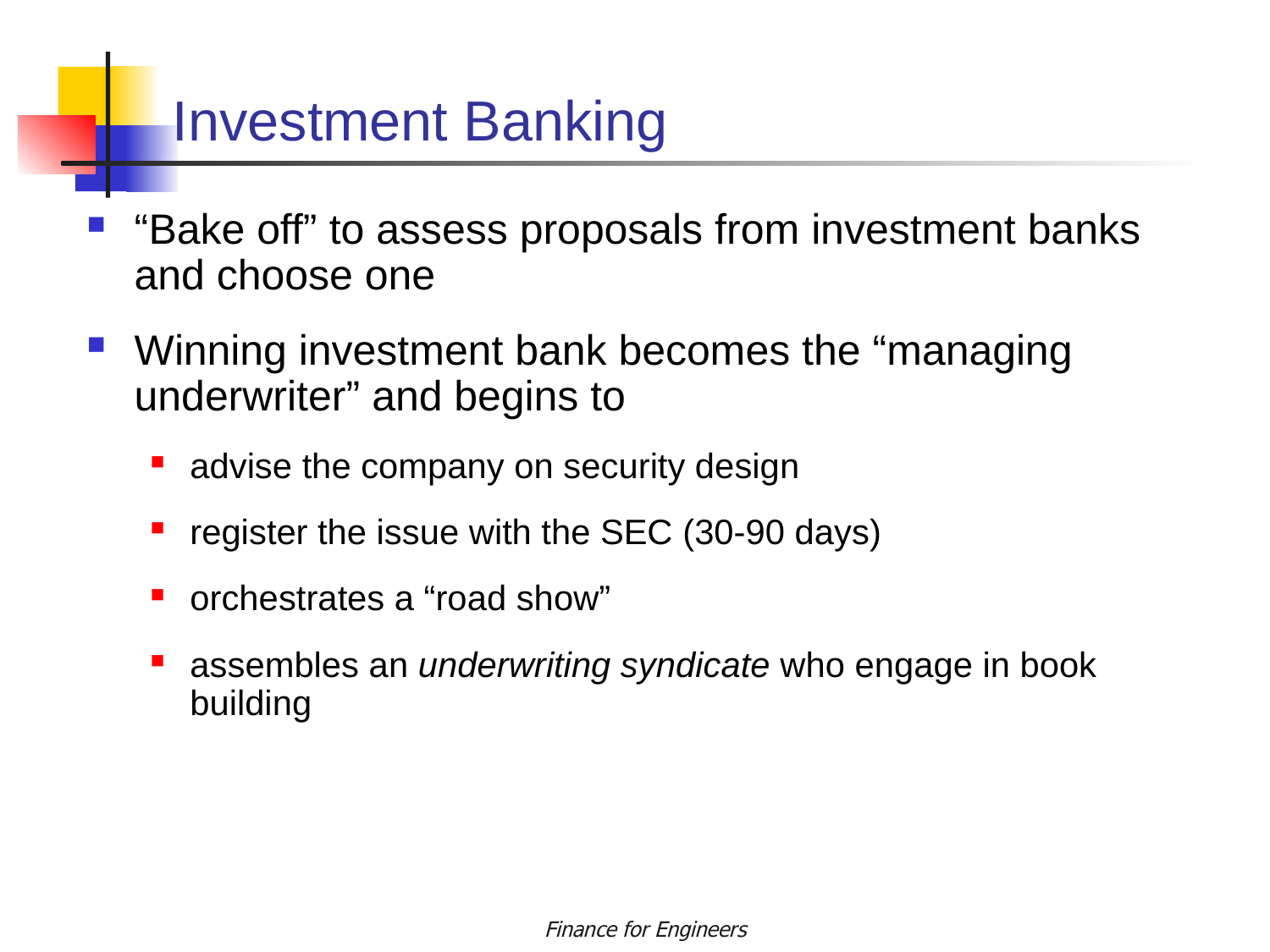

# Investment Banking
“Bake off” to assess proposals from investment banks and choose one
Winning investment bank becomes the “managing underwriter” and begins to
advise the company on security design
register the issue with the SEC (30-90 days)
orchestrates a “road show”
assembles an underwriting syndicate who engage in book building